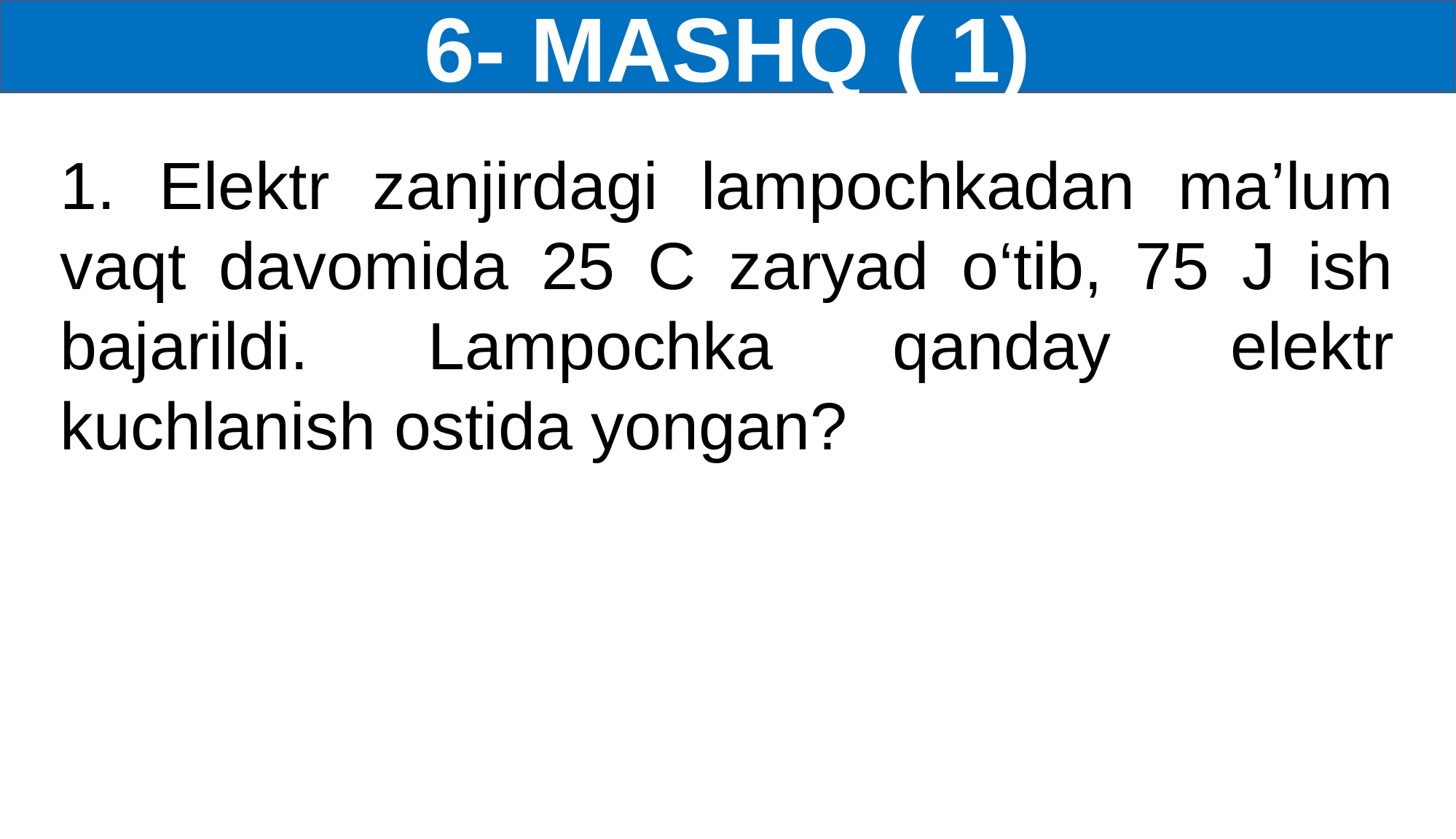

6- MASHQ ( 1)
1. Elektr zanjirdagi lampochkadan ma’lum vaqt davomida 25 C zaryad o‘tib, 75 J ish bajarildi. Lampochka qanday elektr kuchlanish ostida yongan?